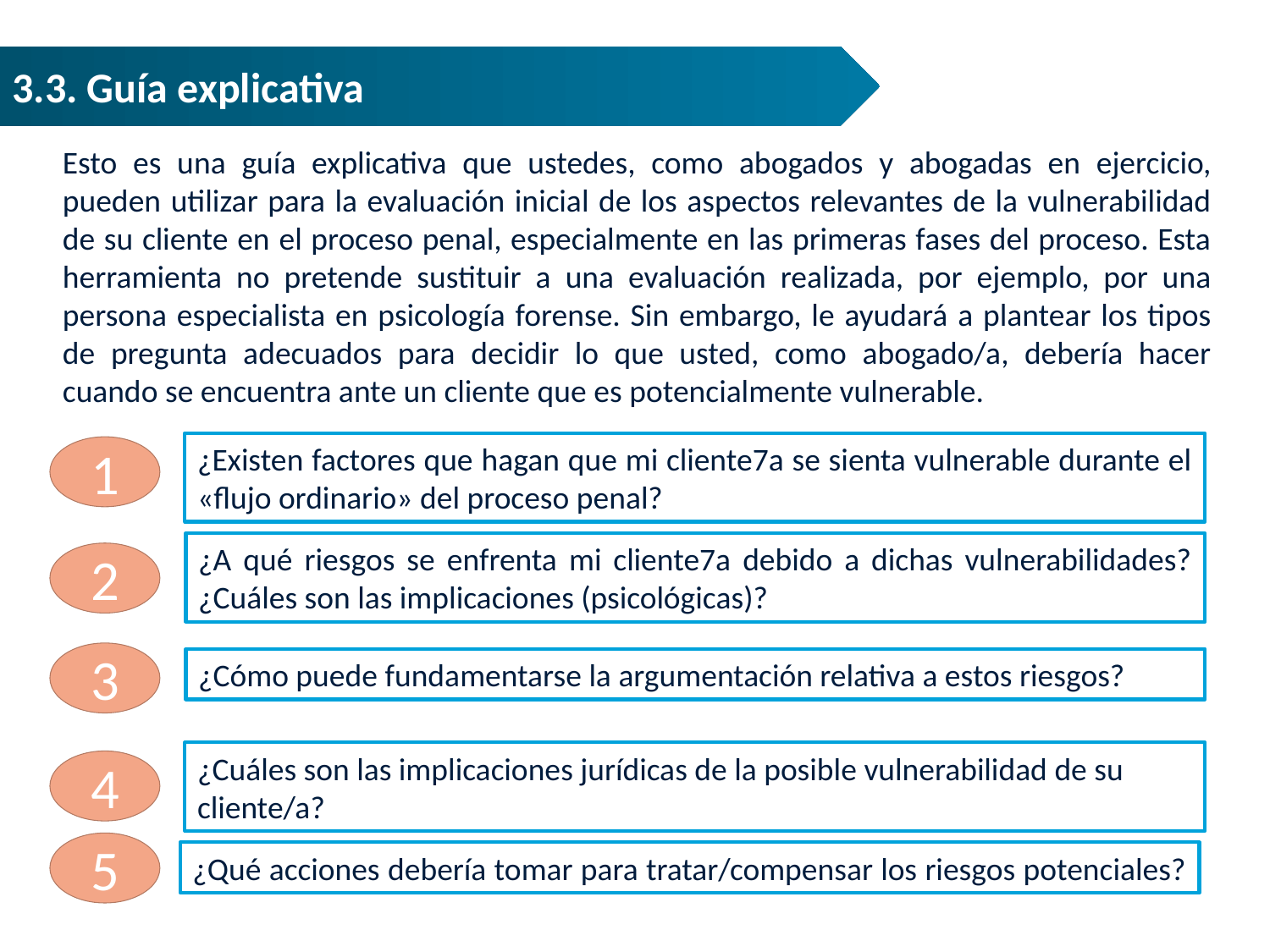

3.3. Guía explicativa
Esto es una guía explicativa que ustedes, como abogados y abogadas en ejercicio, pueden utilizar para la evaluación inicial de los aspectos relevantes de la vulnerabilidad de su cliente en el proceso penal, especialmente en las primeras fases del proceso. Esta herramienta no pretende sustituir a una evaluación realizada, por ejemplo, por una persona especialista en psicología forense. Sin embargo, le ayudará a plantear los tipos de pregunta adecuados para decidir lo que usted, como abogado/a, debería hacer cuando se encuentra ante un cliente que es potencialmente vulnerable.

¿Existen factores que hagan que mi cliente7a se sienta vulnerable durante el «flujo ordinario» del proceso penal?
1
¿A qué riesgos se enfrenta mi cliente7a debido a dichas vulnerabilidades? ¿Cuáles son las implicaciones (psicológicas)?
2
3
¿Cómo puede fundamentarse la argumentación relativa a estos riesgos?
¿Cuáles son las implicaciones jurídicas de la posible vulnerabilidad de su cliente/a?
4
5
¿Qué acciones debería tomar para tratar/compensar los riesgos potenciales?